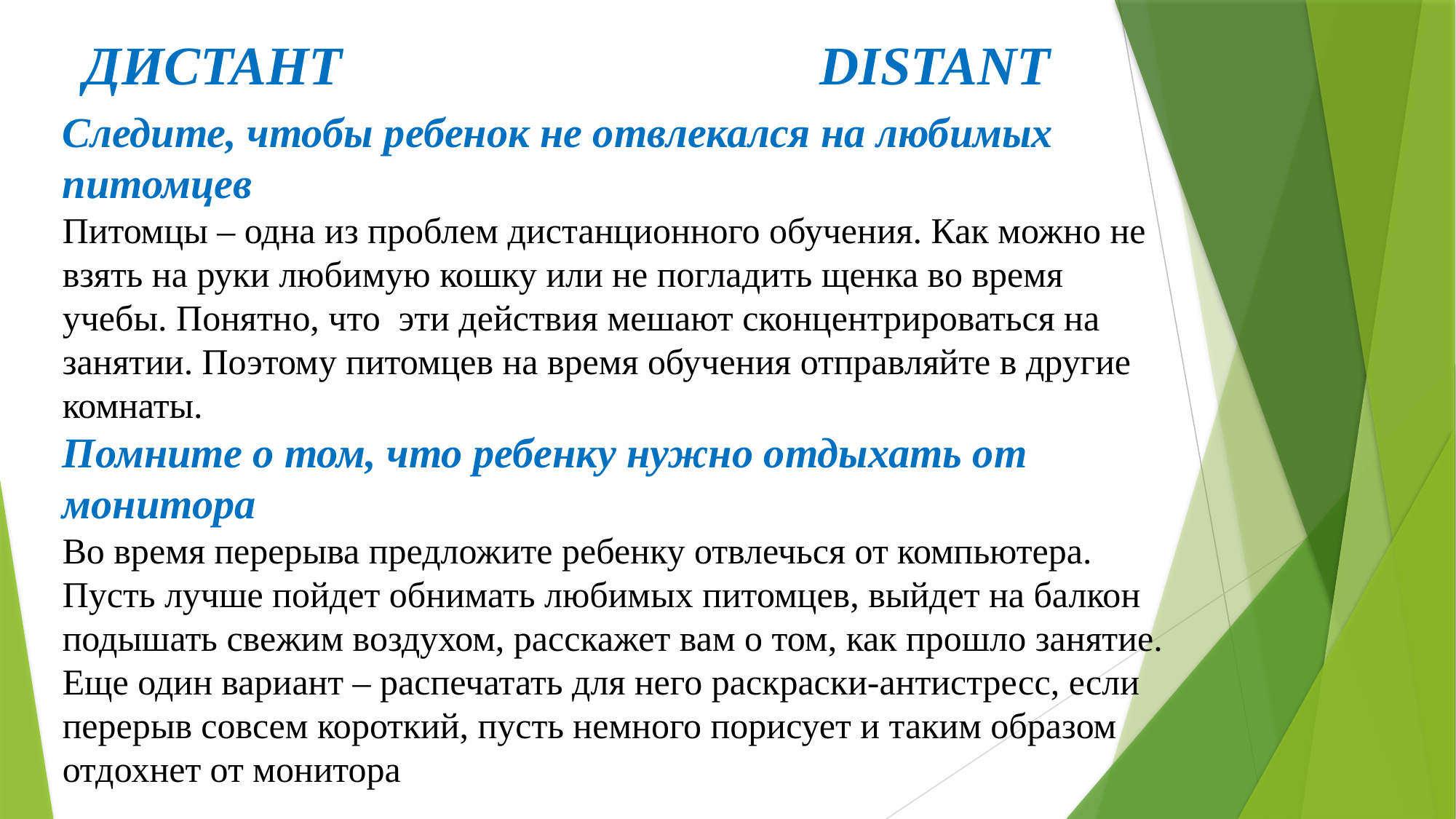

# ДИСТАНТ                                   DISTANT
Следите, чтобы ребенок не отвлекался на любимых питомцев
Питомцы – одна из проблем дистанционного обучения. Как можно не взять на руки любимую кошку или не погладить щенка во время учебы. Понятно, что  эти действия мешают сконцентрироваться на занятии. Поэтому питомцев на время обучения отправляйте в другие комнаты.
Помните о том, что ребенку нужно отдыхать от монитора
Во время перерыва предложите ребенку отвлечься от компьютера. Пусть лучше пойдет обнимать любимых питомцев, выйдет на балкон подышать свежим воздухом, расскажет вам о том, как прошло занятие. Еще один вариант – распечатать для него раскраски-антистресс, если перерыв совсем короткий, пусть немного порисует и таким образом отдохнет от монитора